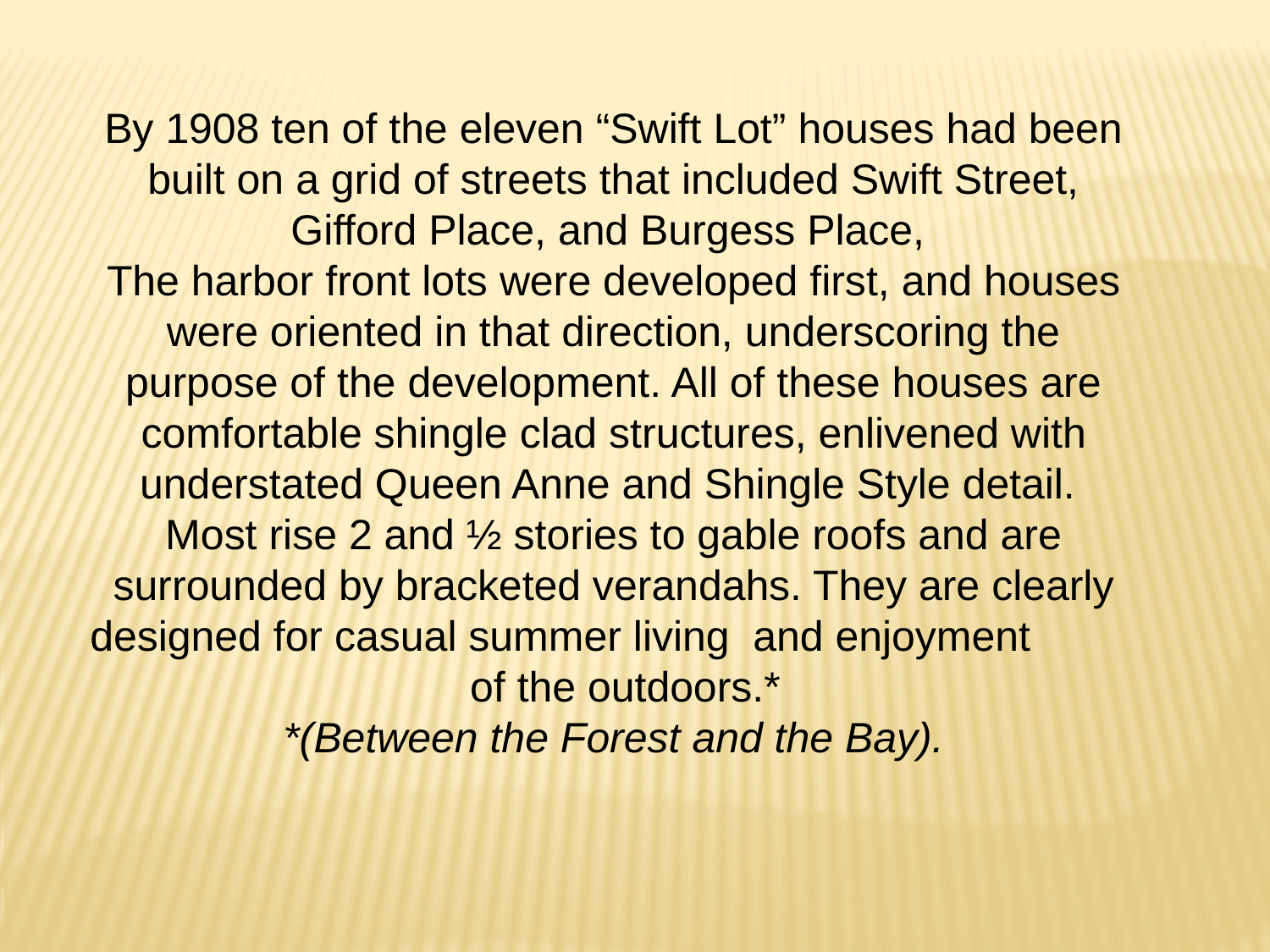

By 1908 ten of the eleven “Swift Lot” houses had been built on a grid of streets that included Swift Street, Gifford Place, and Burgess Place,
The harbor front lots were developed first, and houses were oriented in that direction, underscoring the purpose of the development. All of these houses are comfortable shingle clad structures, enlivened with understated Queen Anne and Shingle Style detail.
Most rise 2 and ½ stories to gable roofs and are surrounded by bracketed verandahs. They are clearly designed for casual summer living  and enjoyment            of the outdoors.*
*(Between the Forest and the Bay).